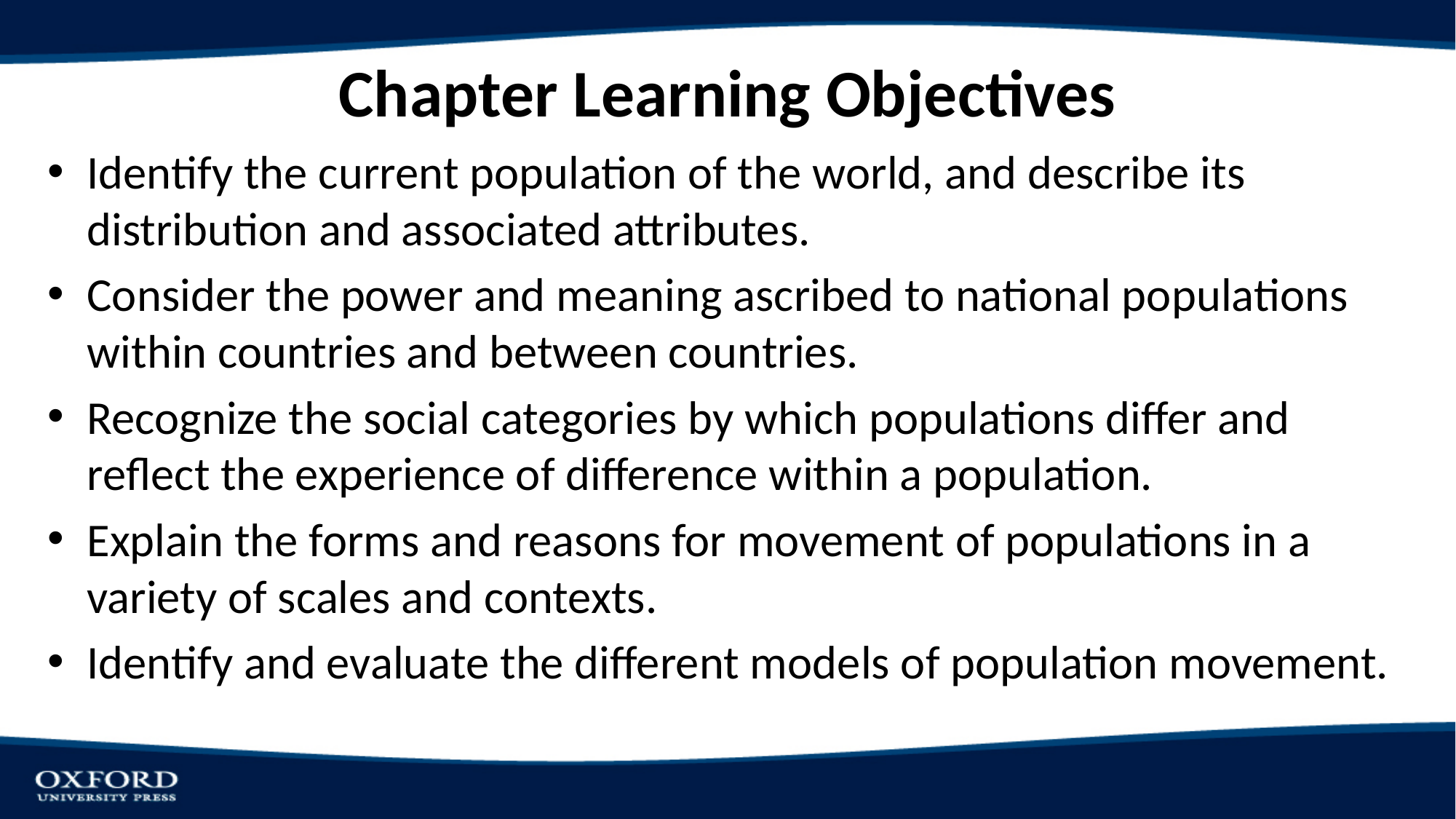

# Chapter Learning Objectives
Identify the current population of the world, and describe its distribution and associated attributes.
Consider the power and meaning ascribed to national populations within countries and between countries.
Recognize the social categories by which populations differ and reflect the experience of difference within a population.
Explain the forms and reasons for movement of populations in a variety of scales and contexts.
Identify and evaluate the different models of population movement.